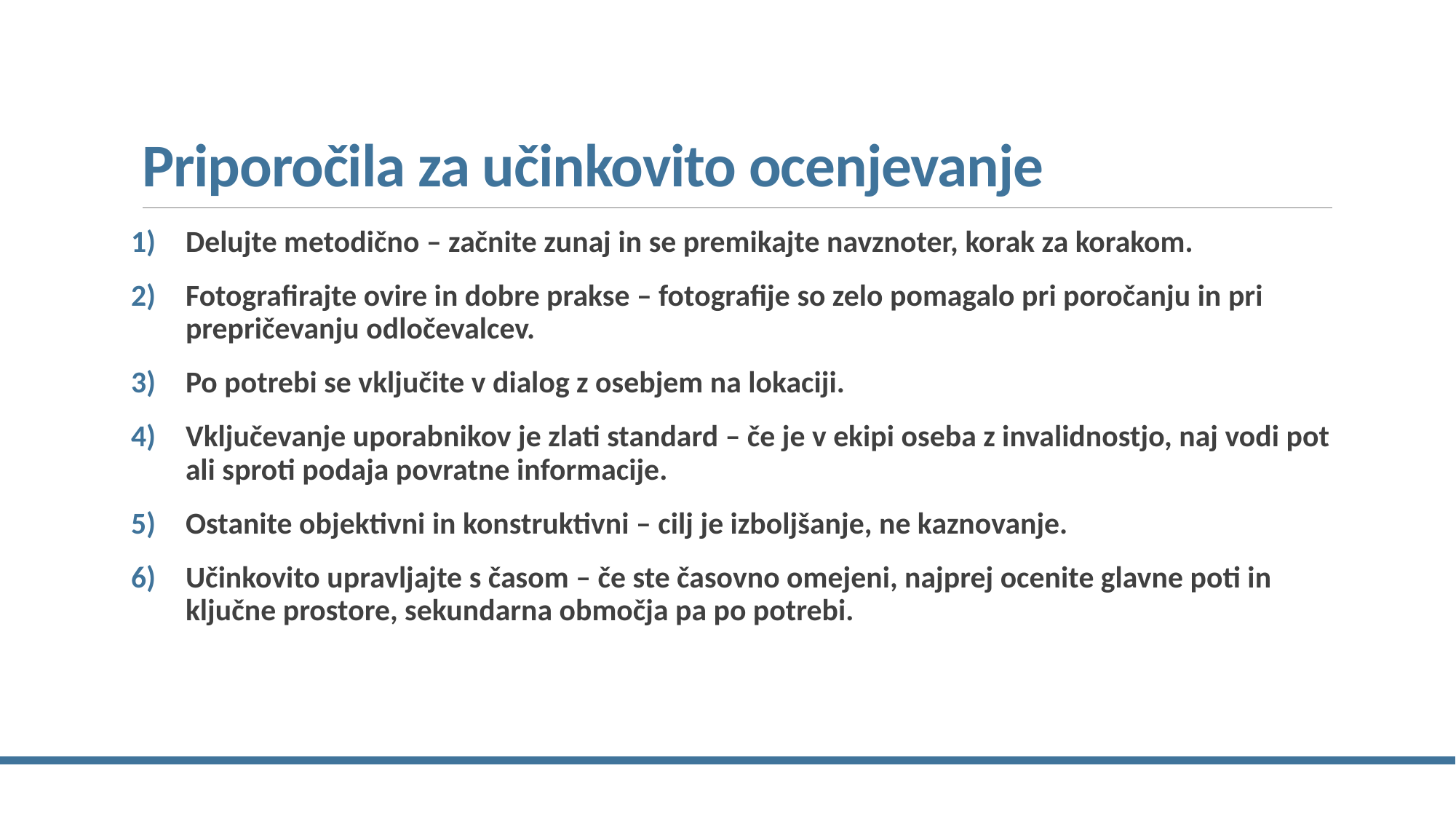

# Priporočila za učinkovito ocenjevanje
Delujte metodično – začnite zunaj in se premikajte navznoter, korak za korakom.
Fotografirajte ovire in dobre prakse – fotografije so zelo pomagalo pri poročanju in pri prepričevanju odločevalcev.
Po potrebi se vključite v dialog z osebjem na lokaciji.
Vključevanje uporabnikov je zlati standard – če je v ekipi oseba z invalidnostjo, naj vodi pot ali sproti podaja povratne informacije.
Ostanite objektivni in konstruktivni – cilj je izboljšanje, ne kaznovanje.
Učinkovito upravljajte s časom – če ste časovno omejeni, najprej ocenite glavne poti in ključne prostore, sekundarna območja pa po potrebi.